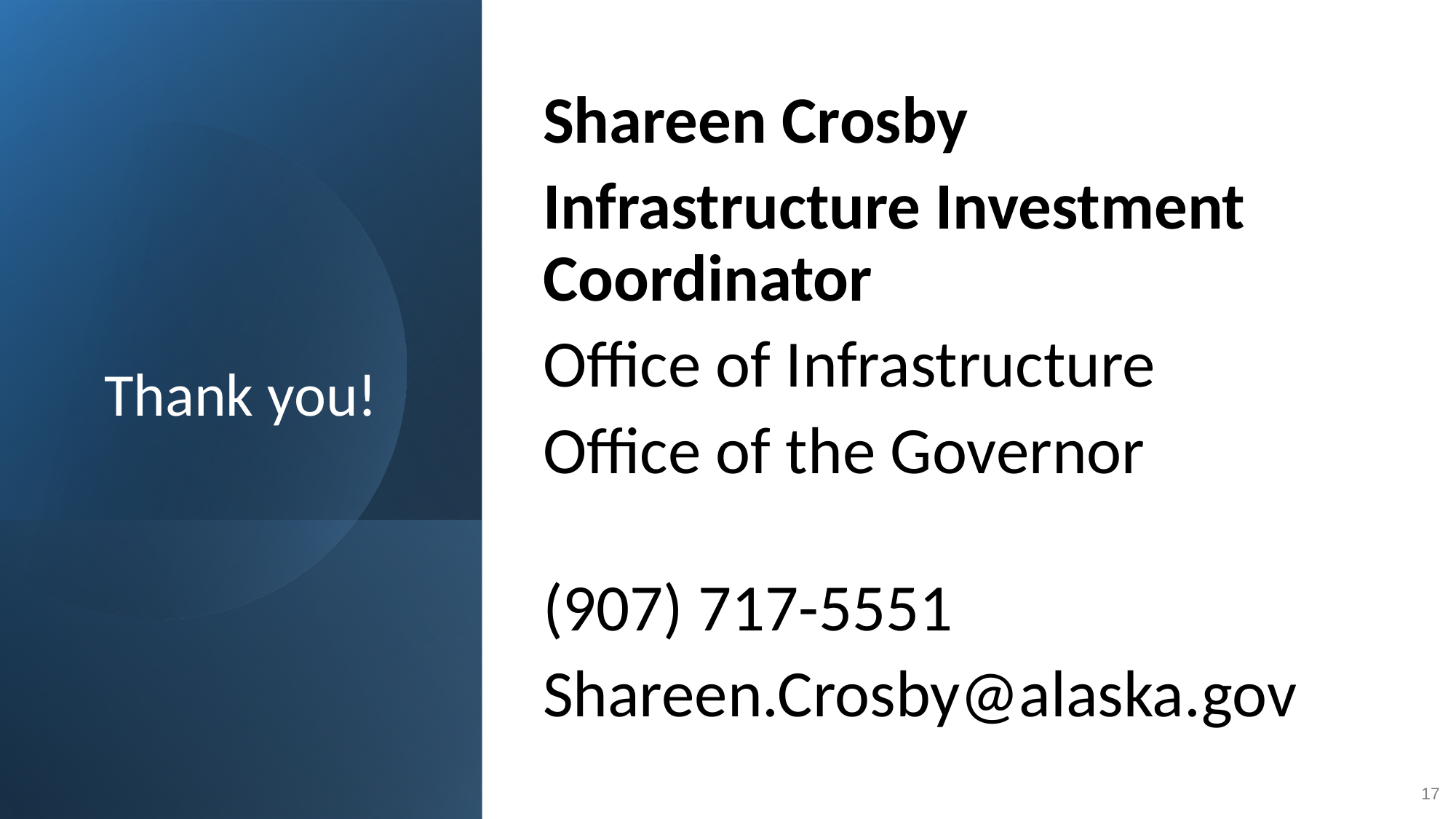

Shareen Crosby
Infrastructure Investment Coordinator
Office of Infrastructure
Office of the Governor
(907) 717-5551
Shareen.Crosby@alaska.gov

# Thank you!

17